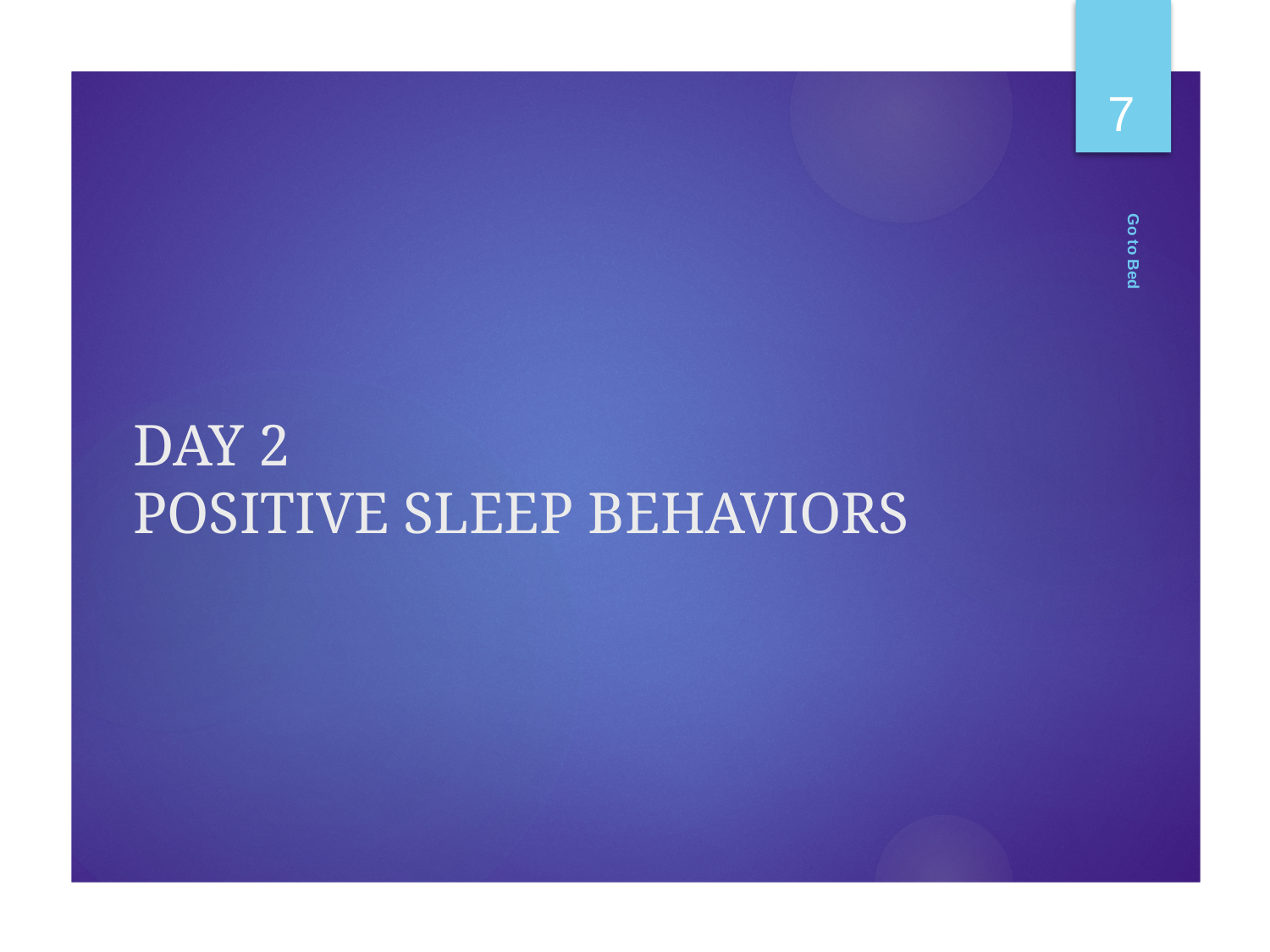

7
# Day 2 Positive Sleep Behaviors
Go to Bed